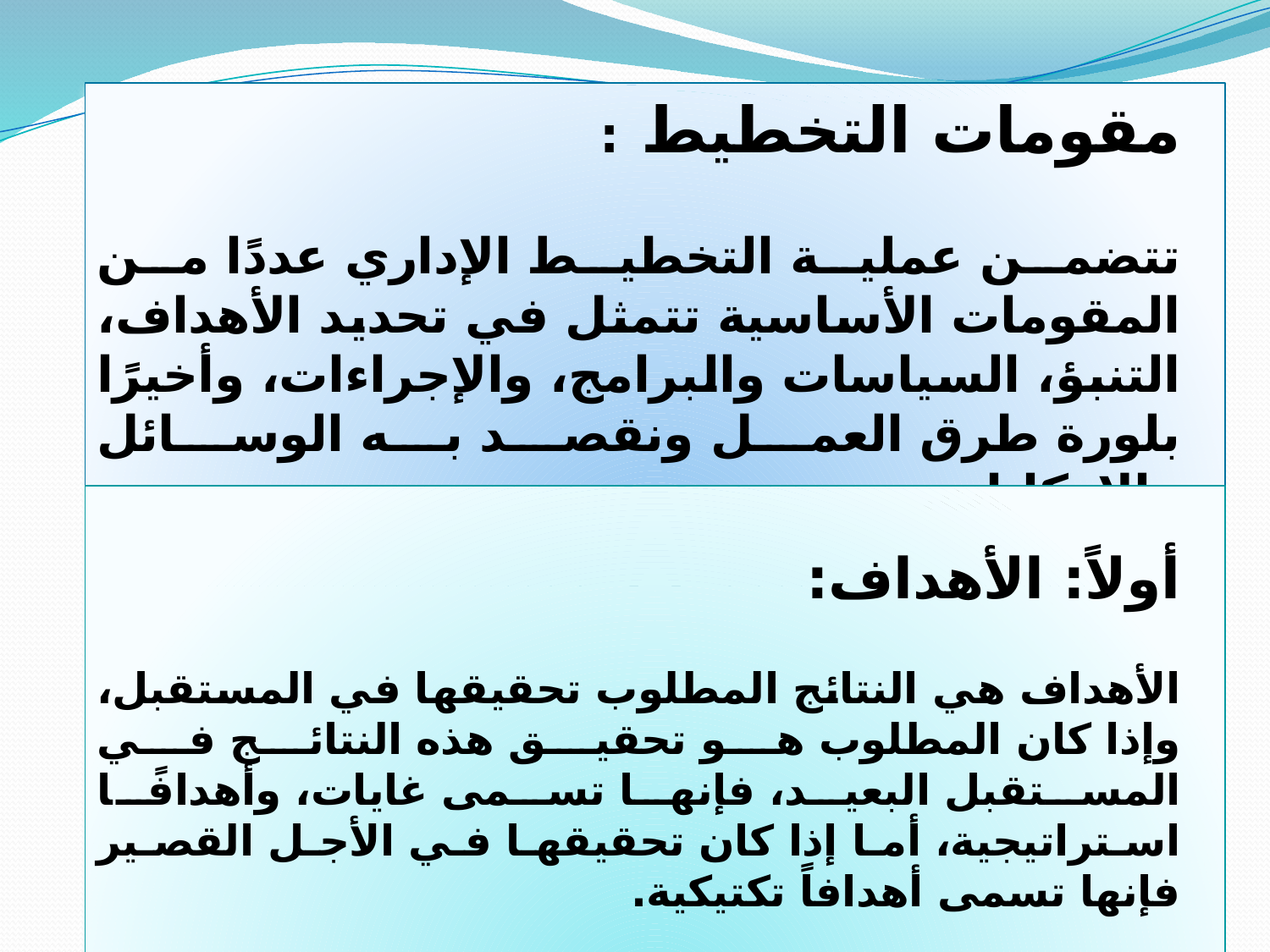

مقومات التخطيط :

تتضمن عملية التخطيط الإداري عددًا من المقومات الأساسية تتمثل في تحديد الأهداف، التنبؤ، السياسات والبرامج، والإجراءات، وأخيرًا بلورة طرق العمل ونقصد به الوسائل والإمكانات.

أولاً: الأهداف:

الأهداف هي النتائج المطلوب تحقيقها في المستقبل، وإذا كان المطلوب هو تحقيق هذه النتائج في المستقبل البعيد، فإنها تسمى غايات، وأهدافًا استراتيجية، أما إذا كان تحقيقها في الأجل القصير فإنها تسمى أهدافاً تكتيكية.

العوامل الواجب توافرها في الأهداف: